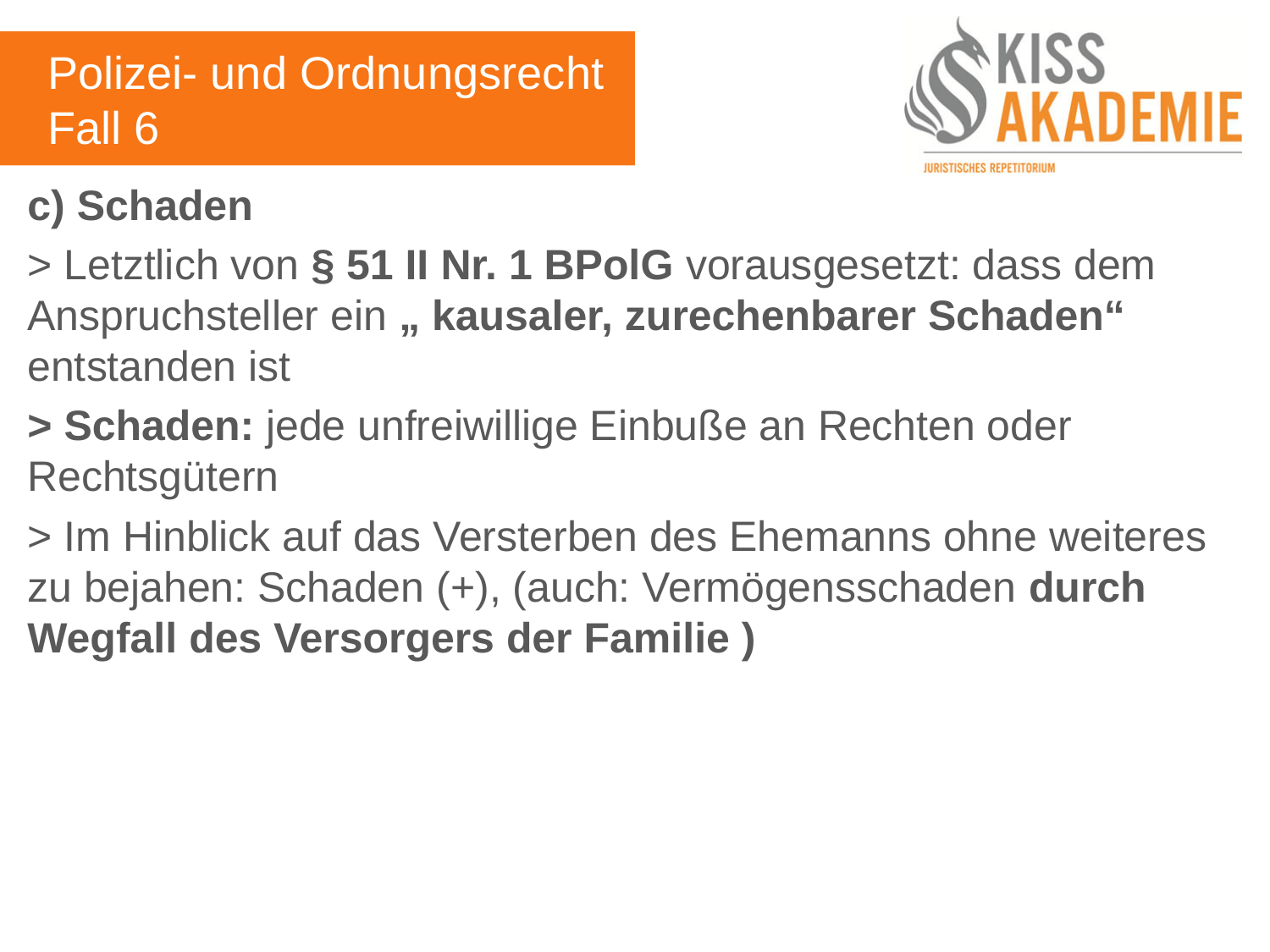

Polizei- und Ordnungsrecht
Fall 6
c) Schaden
> Letztlich von § 51 II Nr. 1 BPolG vorausgesetzt: dass dem Anspruchsteller ein „ kausaler, zurechenbarer Schaden“ entstanden ist
> Schaden: jede unfreiwillige Einbuße an Rechten oder Rechtsgütern
> Im Hinblick auf das Versterben des Ehemanns ohne weiteres zu bejahen: Schaden (+), (auch: Vermögensschaden durch Wegfall des Versorgers der Familie )